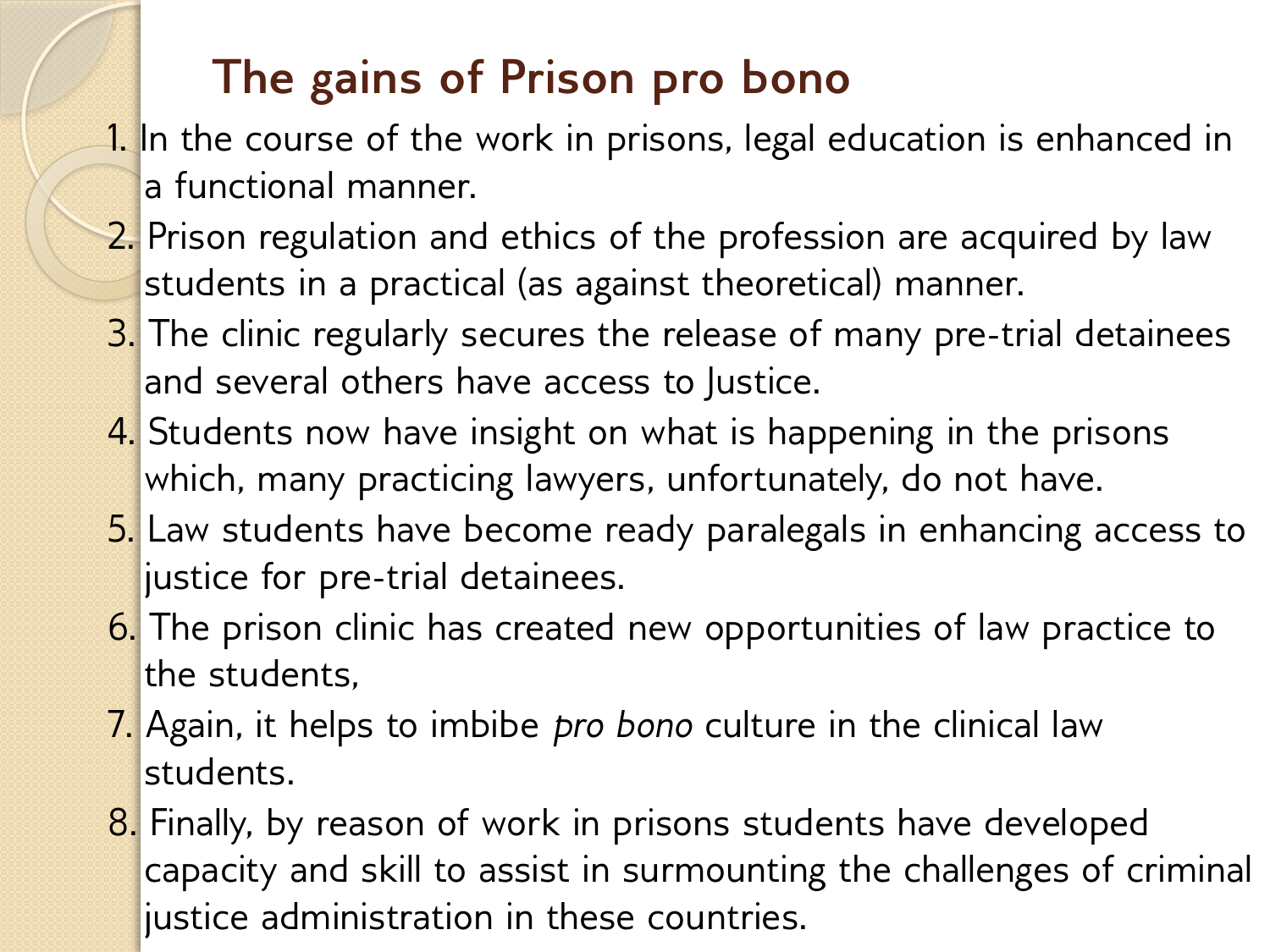

# The gains of Prison pro bono
1. In the course of the work in prisons, legal education is enhanced in a functional manner.
2. Prison regulation and ethics of the profession are acquired by law students in a practical (as against theoretical) manner.
3. The clinic regularly secures the release of many pre-trial detainees and several others have access to Justice.
4. Students now have insight on what is happening in the prisons which, many practicing lawyers, unfortunately, do not have.
5. Law students have become ready paralegals in enhancing access to justice for pre-trial detainees.
6. The prison clinic has created new opportunities of law practice to the students,
7. Again, it helps to imbibe pro bono culture in the clinical law students.
8. Finally, by reason of work in prisons students have developed capacity and skill to assist in surmounting the challenges of criminal justice administration in these countries.